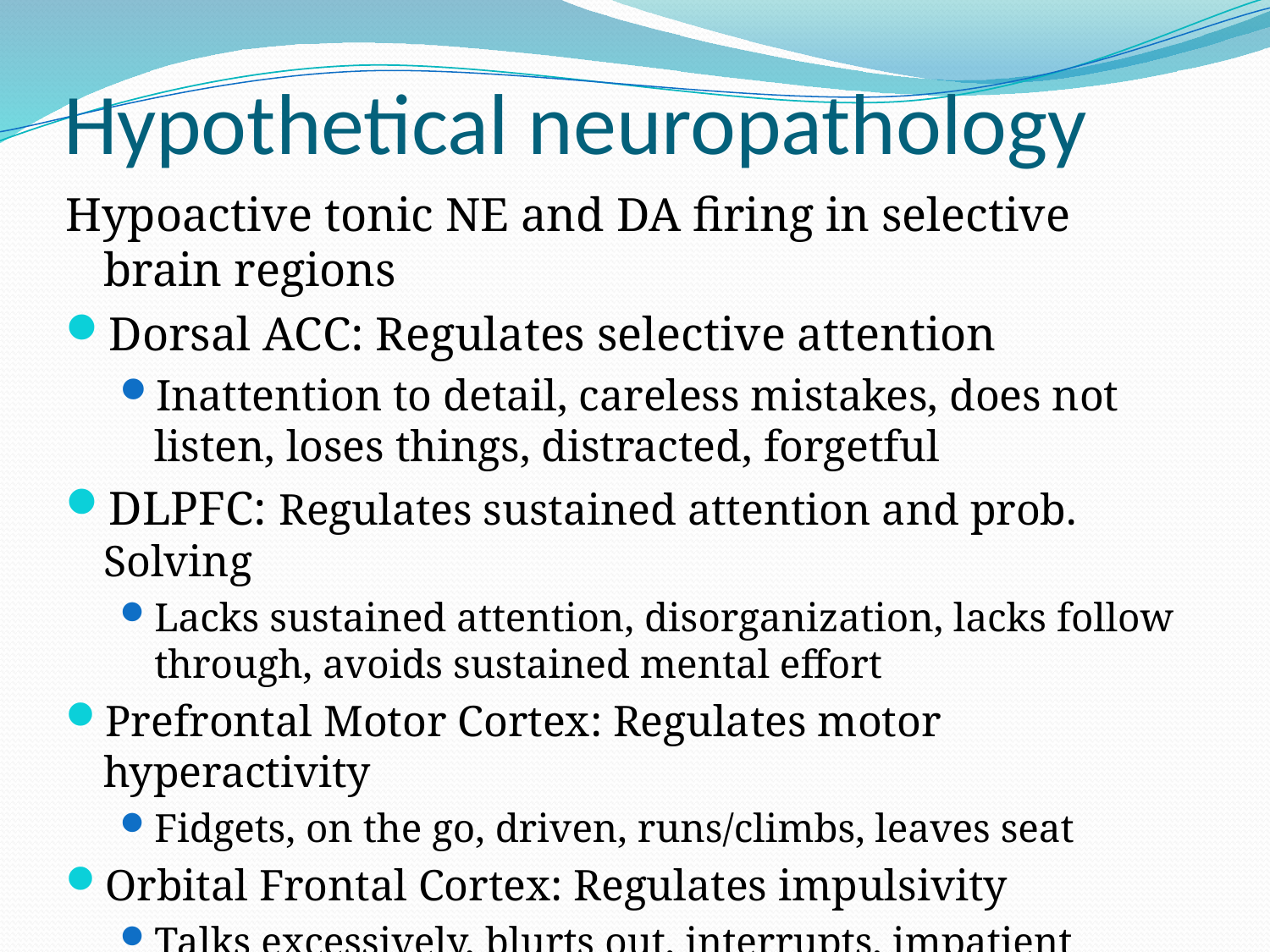

# Hypothetical neuropathology
Hypoactive tonic NE and DA firing in selective brain regions
Dorsal ACC: Regulates selective attention
Inattention to detail, careless mistakes, does not listen, loses things, distracted, forgetful
DLPFC: Regulates sustained attention and prob. Solving
Lacks sustained attention, disorganization, lacks follow through, avoids sustained mental effort
Prefrontal Motor Cortex: Regulates motor hyperactivity
Fidgets, on the go, driven, runs/climbs, leaves seat
Orbital Frontal Cortex: Regulates impulsivity
Talks excessively, blurts out, interrupts, impatient